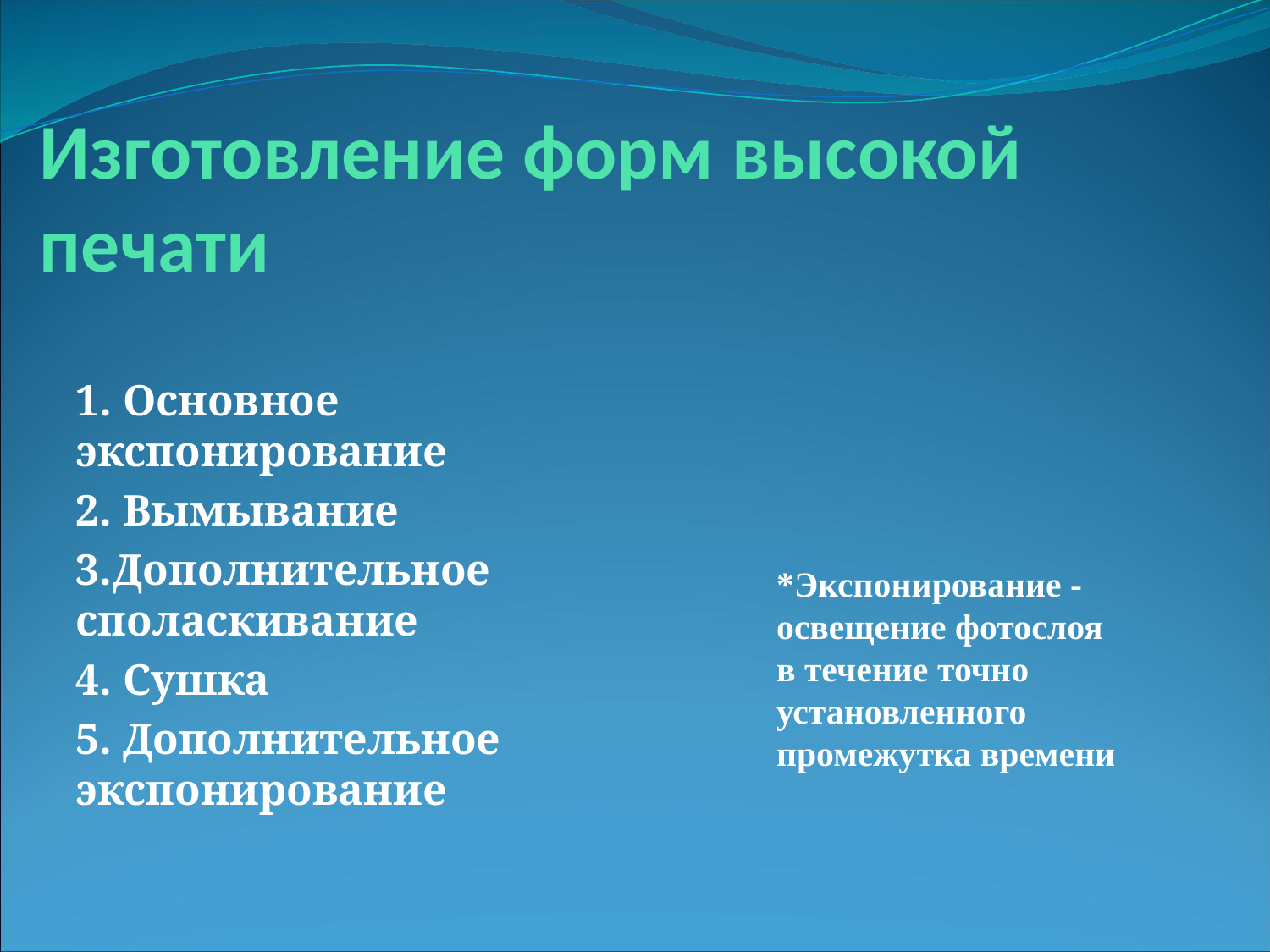

# Изготовление форм высокой печати
1. Основное экспонирование
2. Вымывание
3.Дополнительное споласкивание
4. Сушка
5. Дополнительное экспонирование
*Экспонирование - освещение фотослоя в течение точно установленного промежутка времени